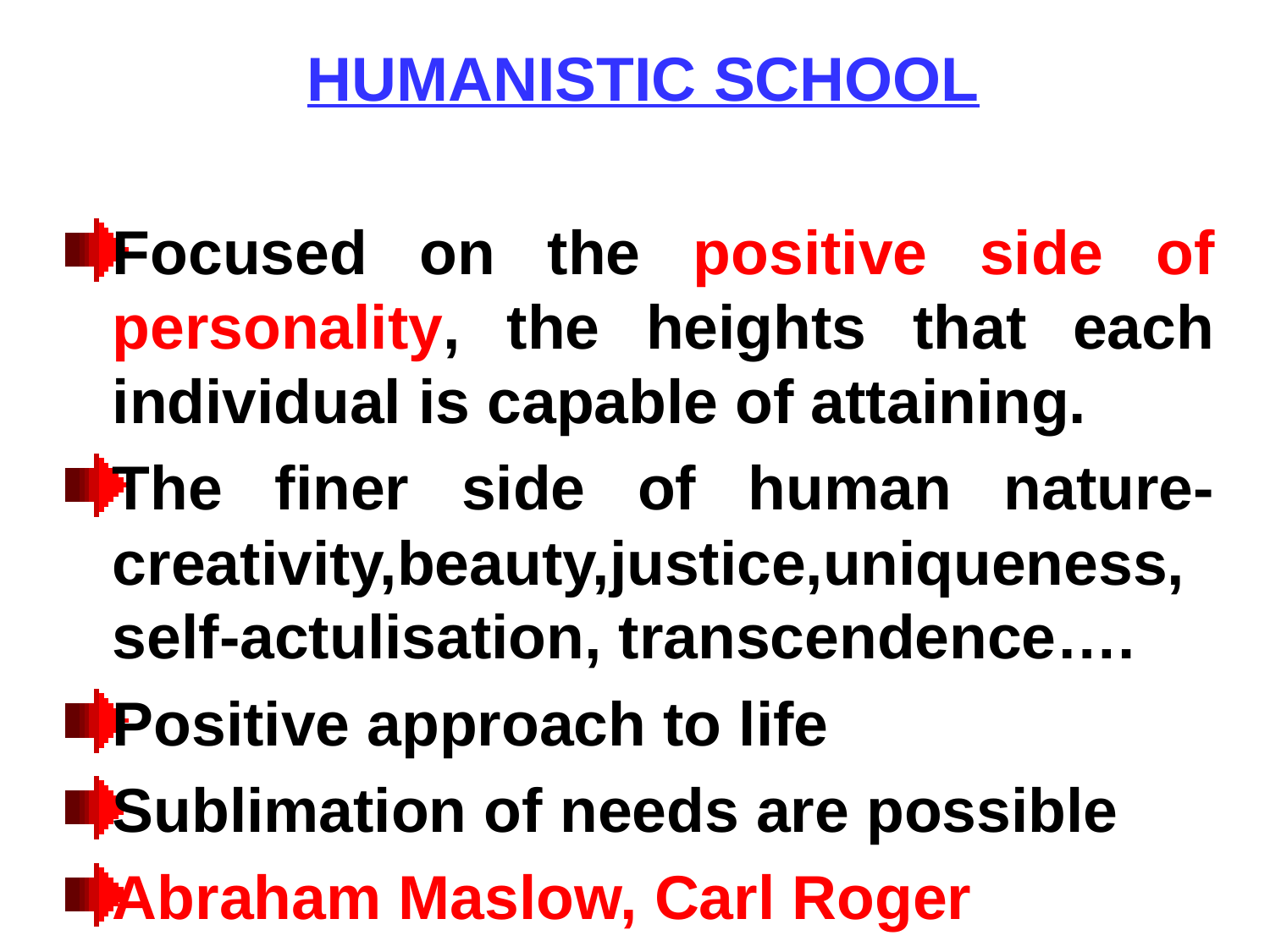

HUMANISTIC SCHOOL

Focused on the positive side of personality, the heights that each individual is capable of attaining.
The finer side of human nature- creativity,beauty,justice,uniqueness,self-actulisation, transcendence….
Positive approach to life
Sublimation of needs are possible
Abraham Maslow, Carl Roger